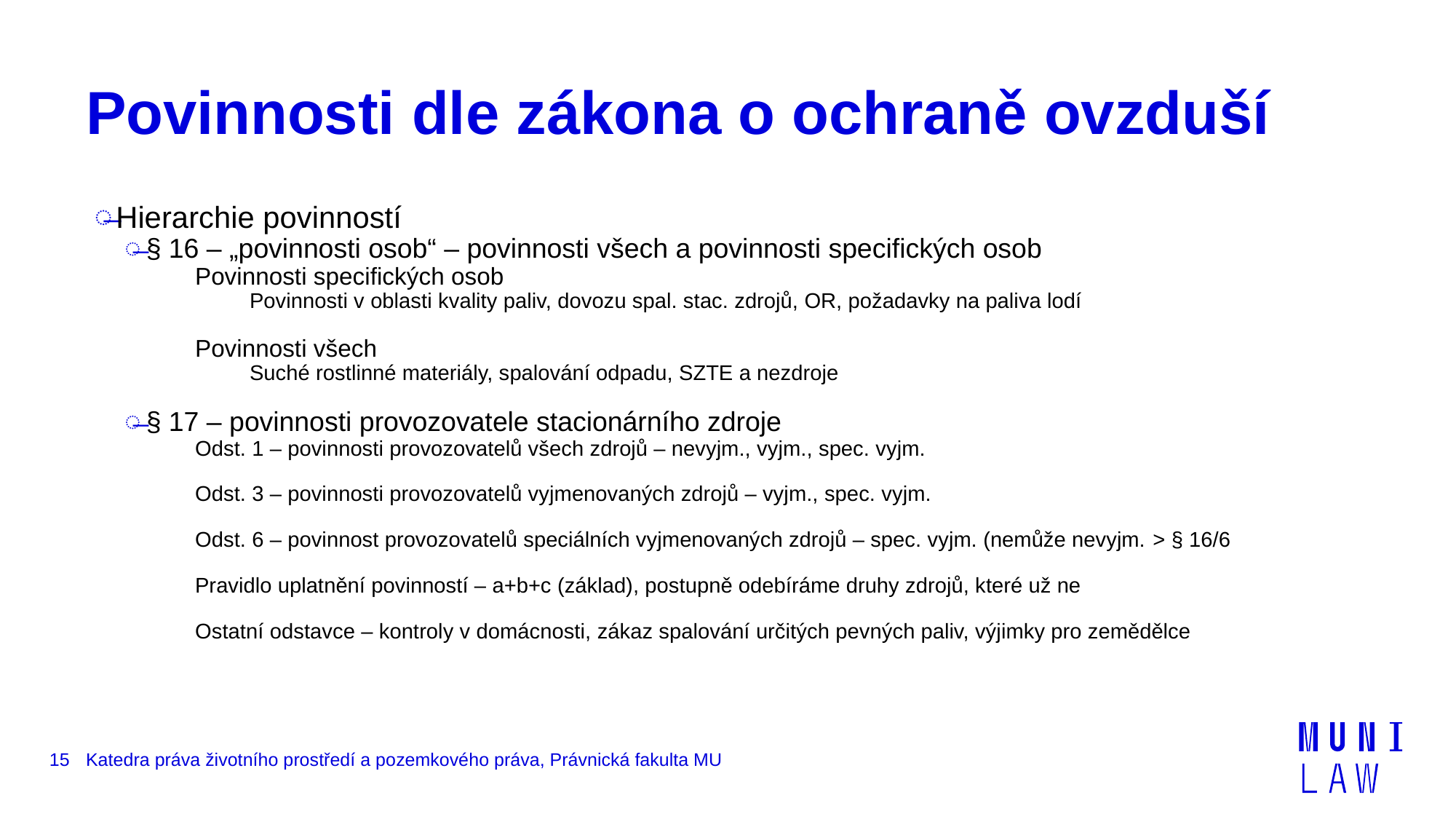

# Povinnosti dle zákona o ochraně ovzduší
Hierarchie povinností
§ 16 – „povinnosti osob“ – povinnosti všech a povinnosti specifických osob
Povinnosti specifických osob
Povinnosti v oblasti kvality paliv, dovozu spal. stac. zdrojů, OR, požadavky na paliva lodí

Povinnosti všech
Suché rostlinné materiály, spalování odpadu, SZTE a nezdroje

§ 17 – povinnosti provozovatele stacionárního zdroje
Odst. 1 – povinnosti provozovatelů všech zdrojů – nevyjm., vyjm., spec. vyjm.

Odst. 3 – povinnosti provozovatelů vyjmenovaných zdrojů – vyjm., spec. vyjm.

Odst. 6 – povinnost provozovatelů speciálních vyjmenovaných zdrojů – spec. vyjm. (nemůže nevyjm. > § 16/6

Pravidlo uplatnění povinností – a+b+c (základ), postupně odebíráme druhy zdrojů, které už ne

Ostatní odstavce – kontroly v domácnosti, zákaz spalování určitých pevných paliv, výjimky pro zemědělce
15
Katedra práva životního prostředí a pozemkového práva, Právnická fakulta MU